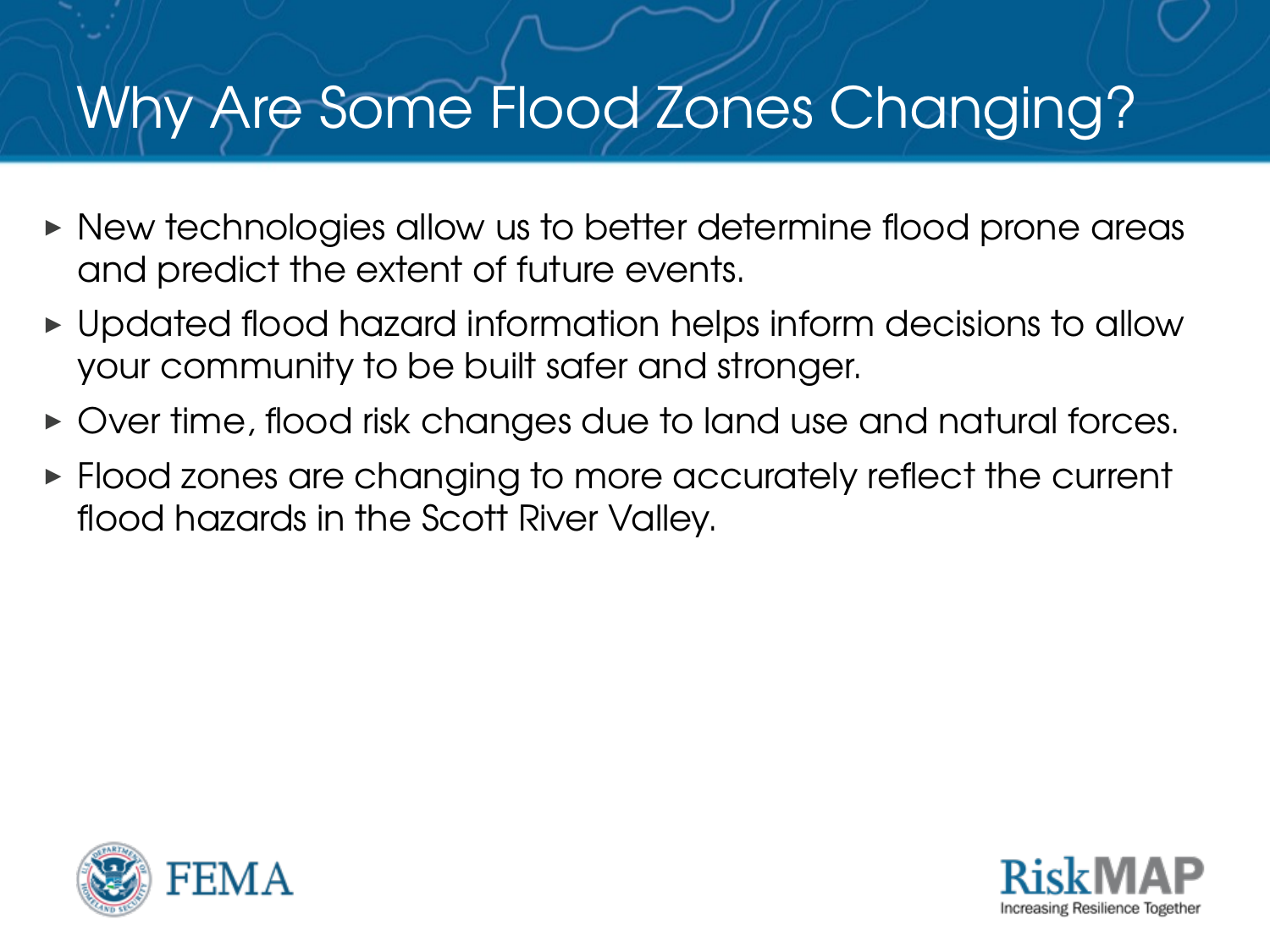

# Why Are Some Flood Zones Changing?
New technologies allow us to better determine flood prone areas and predict the extent of future events.
Updated flood hazard information helps inform decisions to allow your community to be built safer and stronger.
Over time, flood risk changes due to land use and natural forces.
Flood zones are changing to more accurately reflect the current flood hazards in the Scott River Valley.